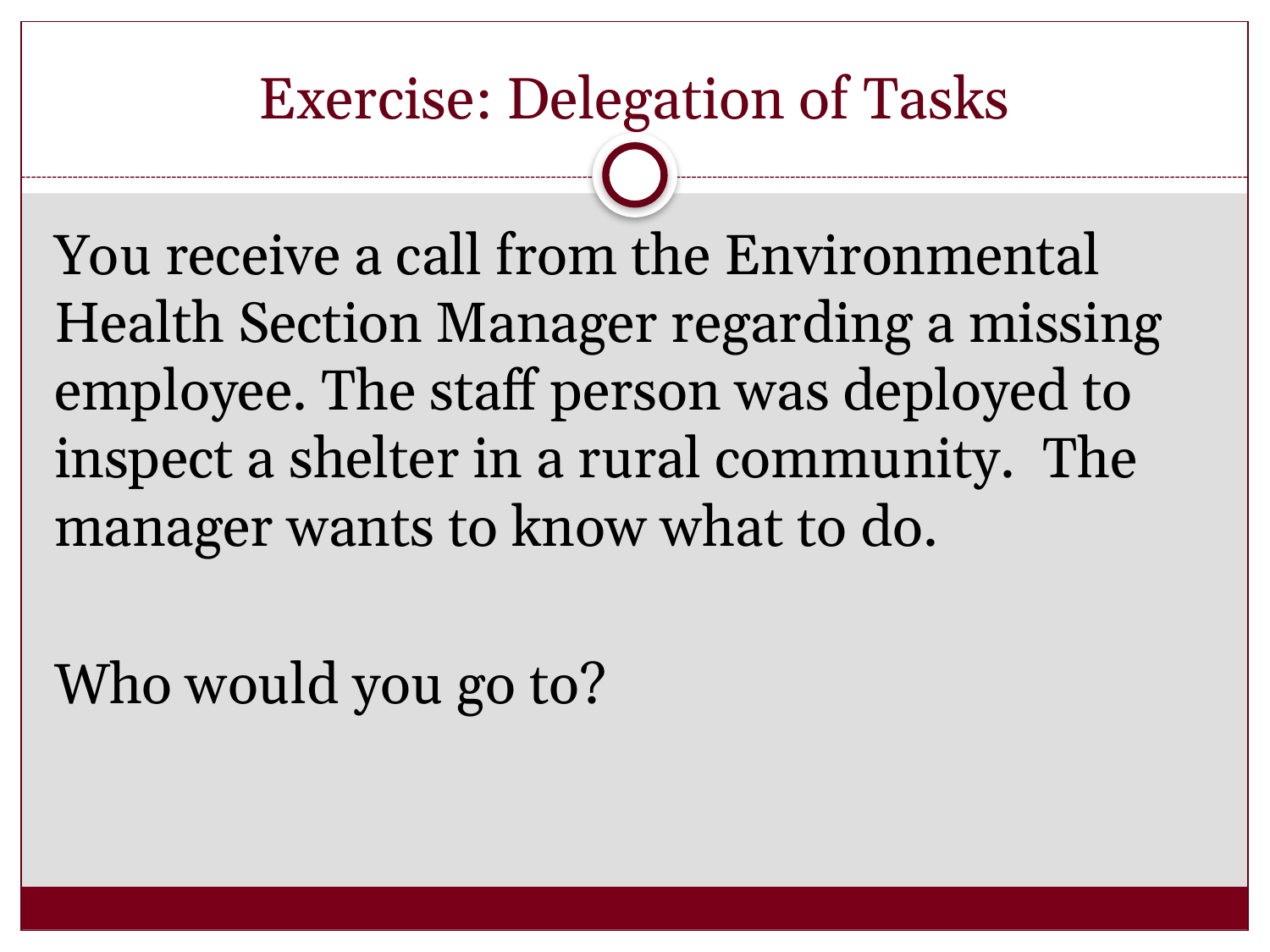

# Exercise: Delegation of Tasks
You receive a call from the Environmental Health Section Manager regarding a missing employee. The staff person was deployed to inspect a shelter in a rural community.  The manager wants to know what to do.

Who would you go to?